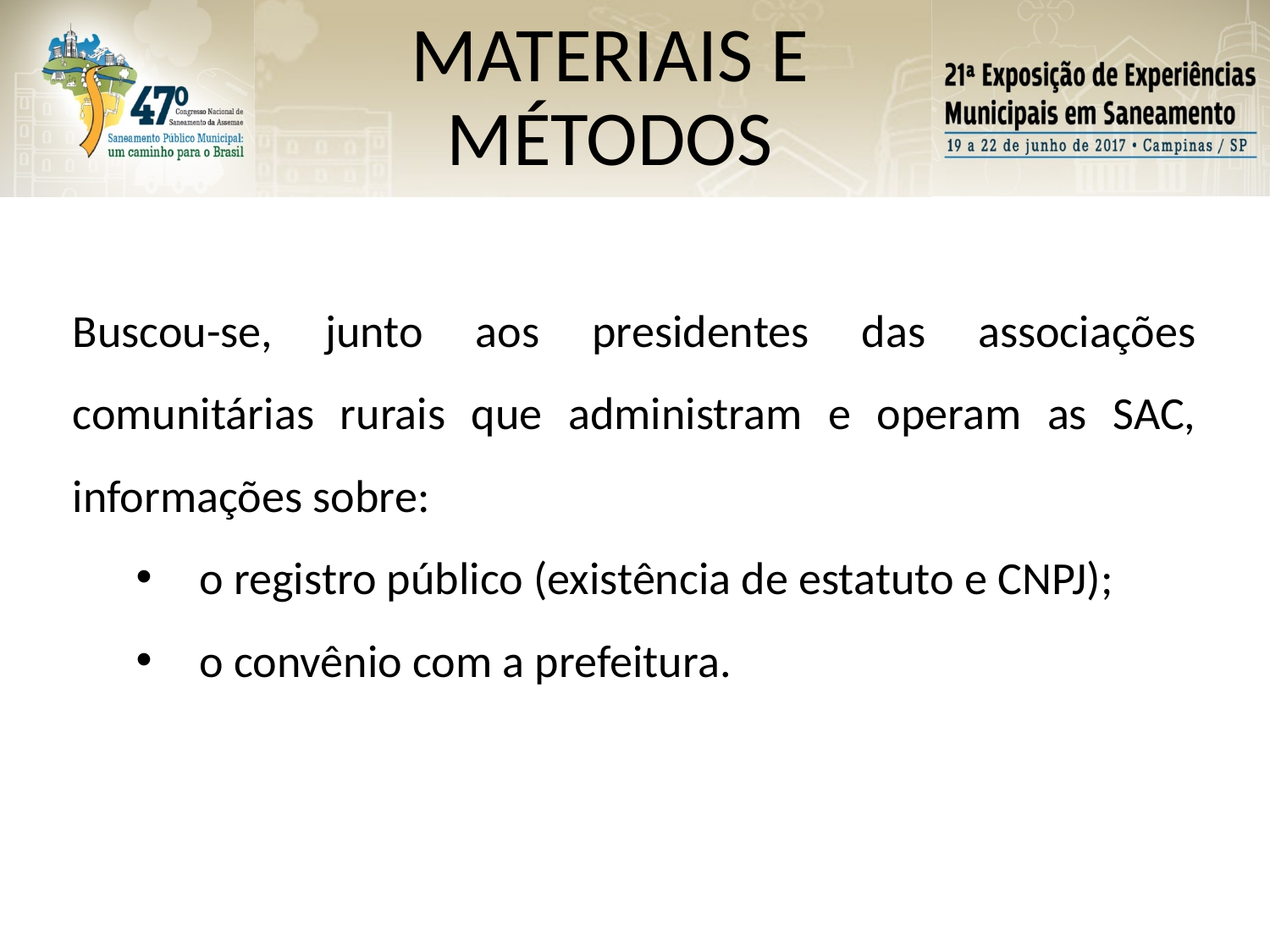

MATERIAIS E MÉTODOS

Buscou-se, junto aos presidentes das associações comunitárias rurais que administram e operam as SAC, informações sobre:
o registro público (existência de estatuto e CNPJ);
o convênio com a prefeitura.